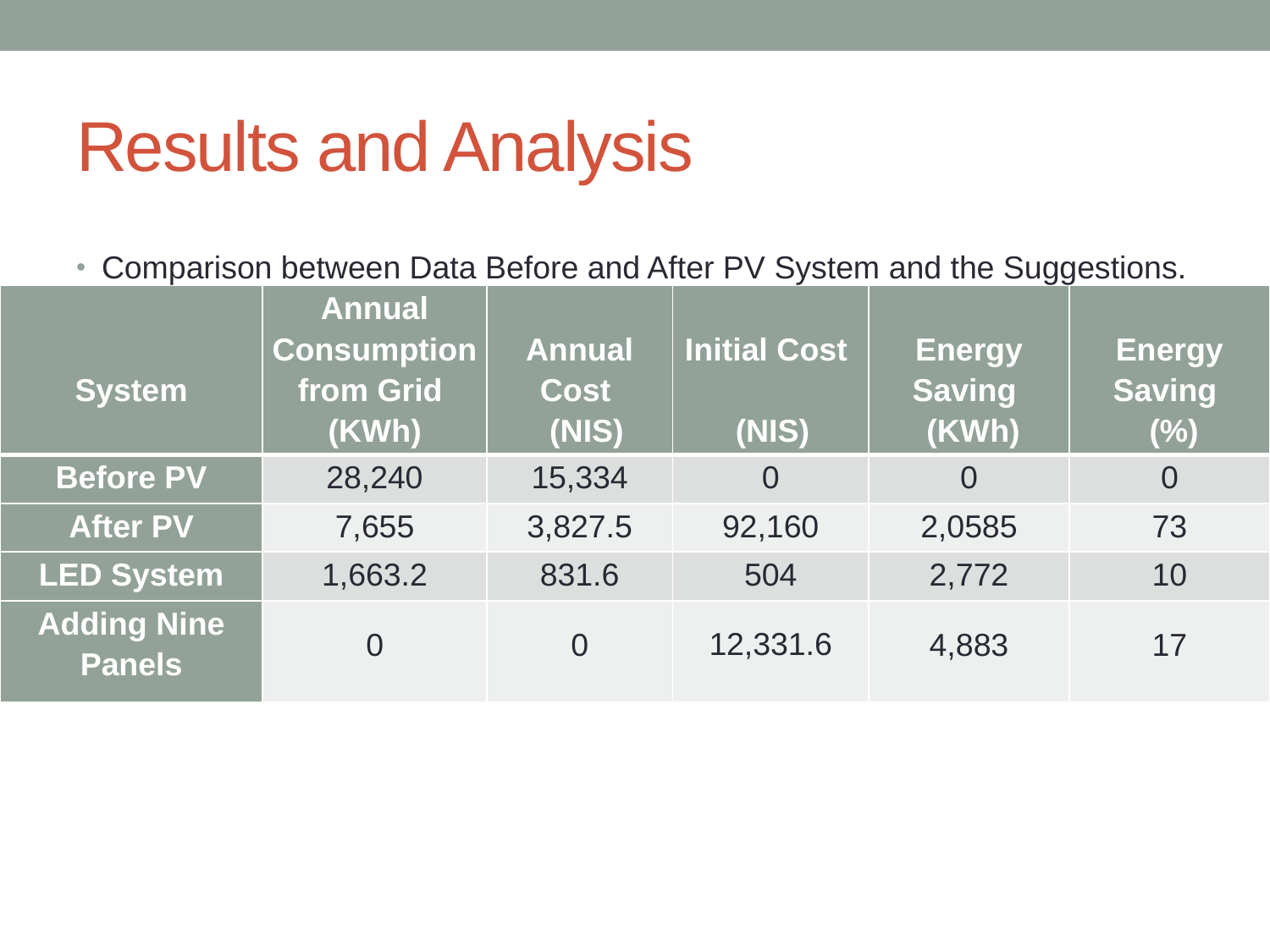

# Results and Analysis
Comparison between Data Before and After PV System and the Suggestions.

| System | Annual Consumption from Grid (KWh) | Annual Cost (NIS) | Initial Cost (NIS) | Energy Saving (KWh) | Energy Saving  (%) |
| --- | --- | --- | --- | --- | --- |
| Before PV | 28,240 | 15,334 | 0 | 0 | 0 |
| After PV | 7,655 | 3,827.5 | 92,160 | 2,0585 | 73 |
| LED System | 1,663.2 | 831.6 | 504 | 2,772 | 10 |
| Adding Nine Panels | 0 | 0 | 12,331.6 | 4,883 | 17 |